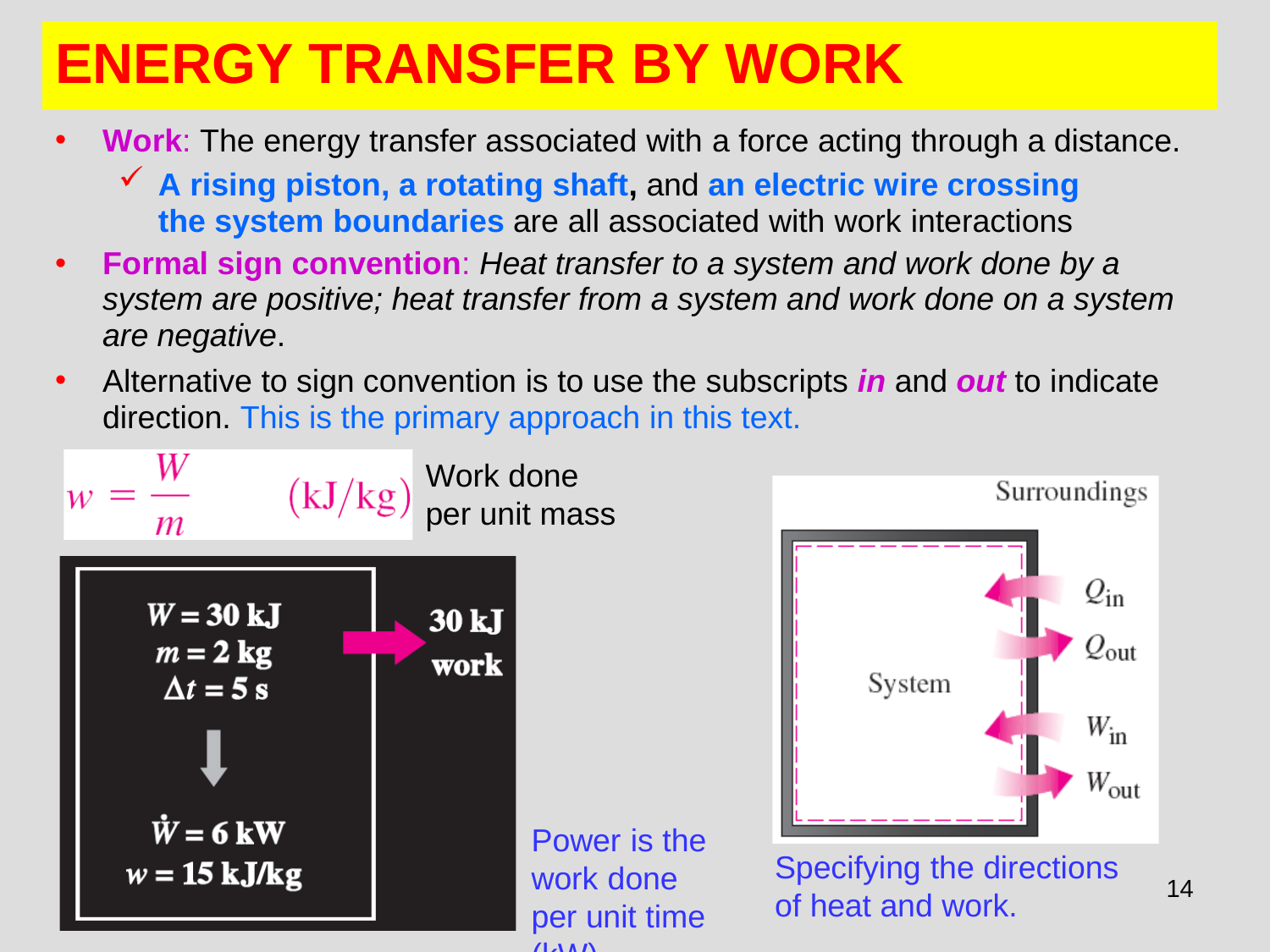

# ENERGY TRANSFER BY WORK
Work: The energy transfer associated with a force acting through a distance.
A rising piston, a rotating shaft, and an electric wire crossing the system boundaries are all associated with work interactions
Formal sign convention: Heat transfer to a system and work done by a system are positive; heat transfer from a system and work done on a system are negative.
Alternative to sign convention is to use the subscripts in and out to indicate direction. This is the primary approach in this text.

Work done
per unit mass

Power is the work done per unit time (kW)
Specifying the directions
of heat and work.
14